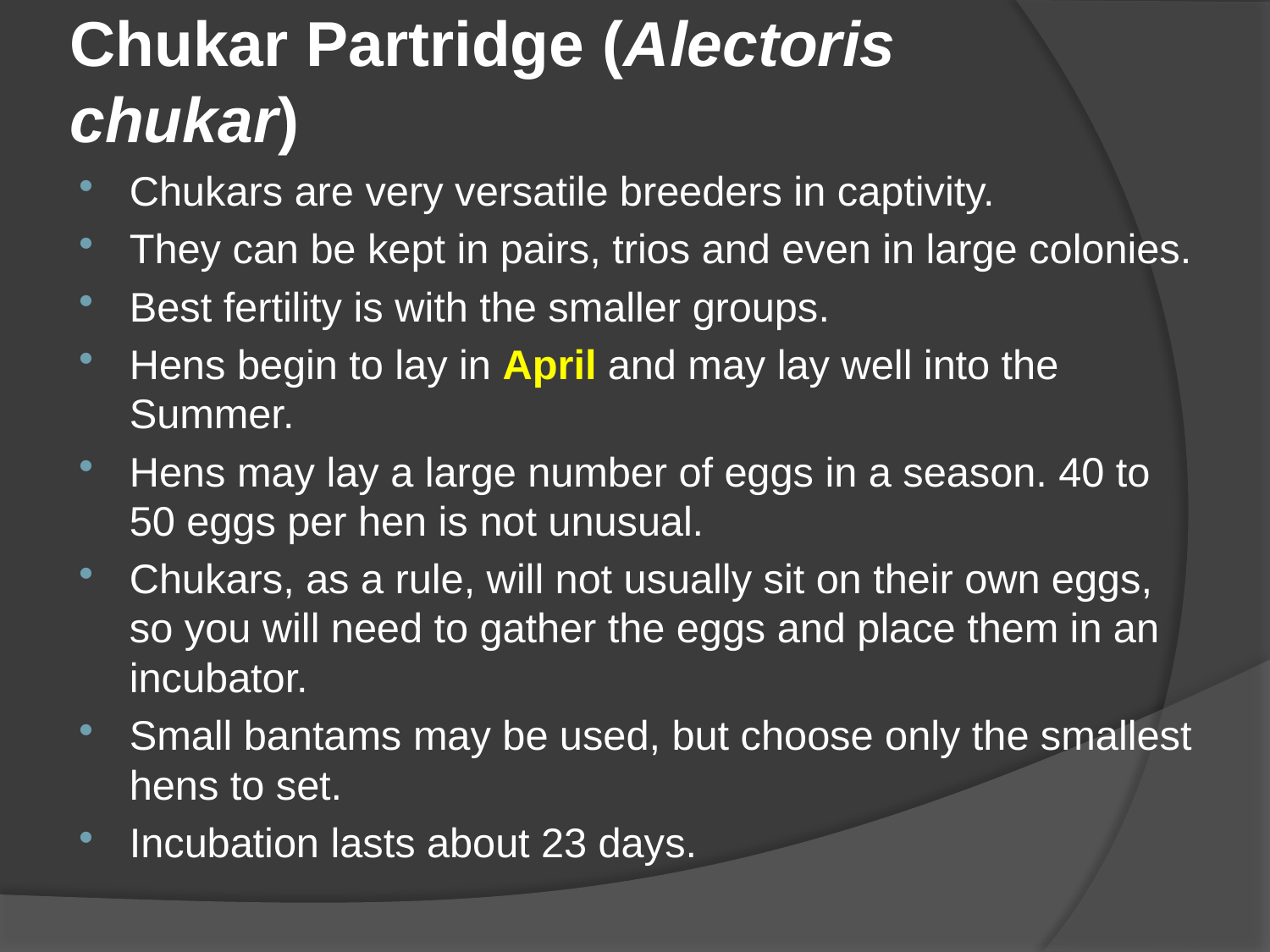

# Chukar Partridge (Alectoris chukar)
Chukars are very versatile breeders in captivity.
They can be kept in pairs, trios and even in large colonies.
Best fertility is with the smaller groups.
Hens begin to lay in April and may lay well into the Summer.
Hens may lay a large number of eggs in a season. 40 to 50 eggs per hen is not unusual.
Chukars, as a rule, will not usually sit on their own eggs, so you will need to gather the eggs and place them in an incubator.
Small bantams may be used, but choose only the smallest hens to set.
Incubation lasts about 23 days.